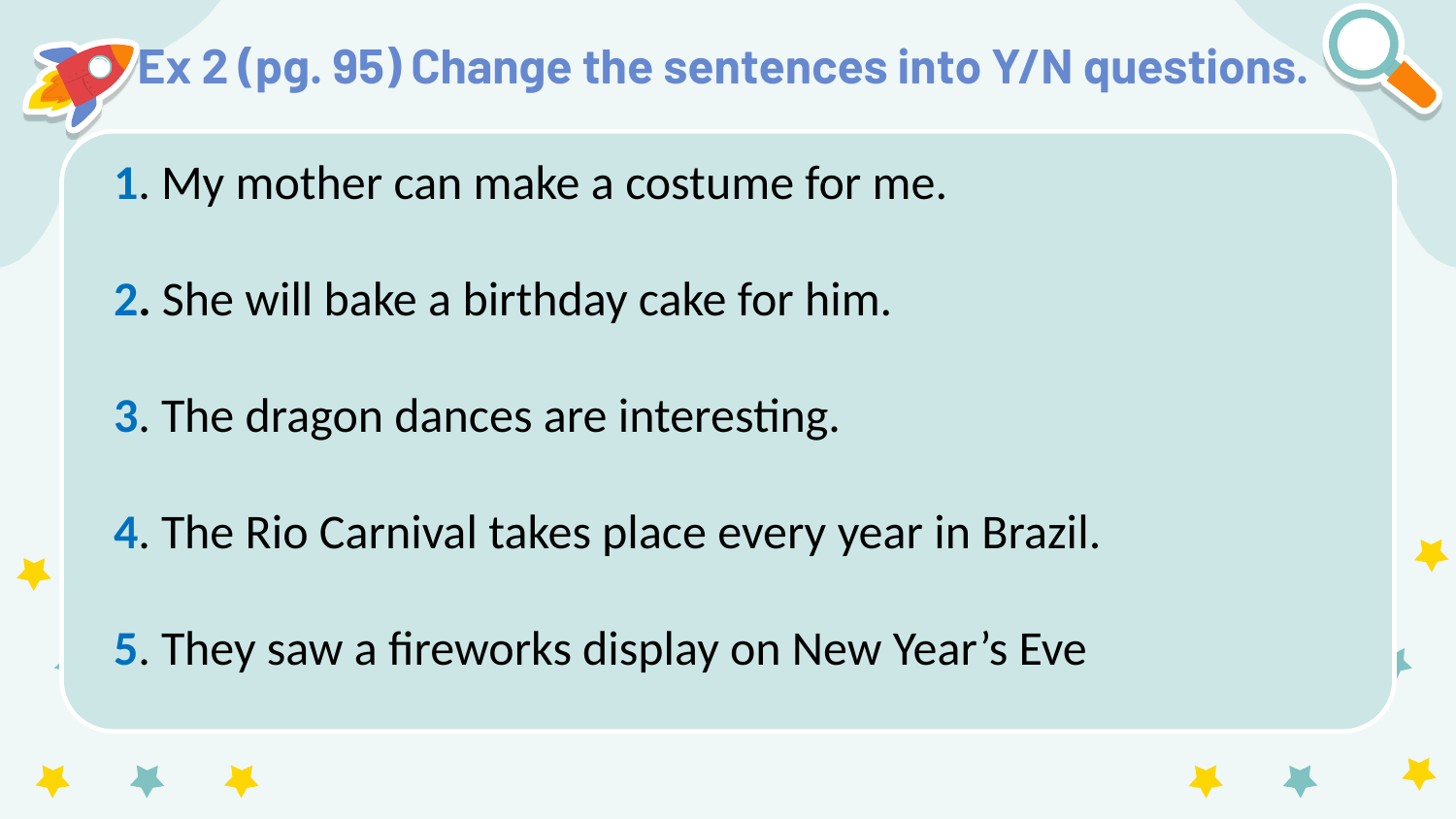

# Ex 2 (pg. 95) Change the sentences into Y/N questions.

1. My mother can make a costume for me.

2. She will bake a birthday cake for him.

3. The dragon dances are interesting.

4. The Rio Carnival takes place every year in Brazil.

5. They saw a fireworks display on New Year’s Eve